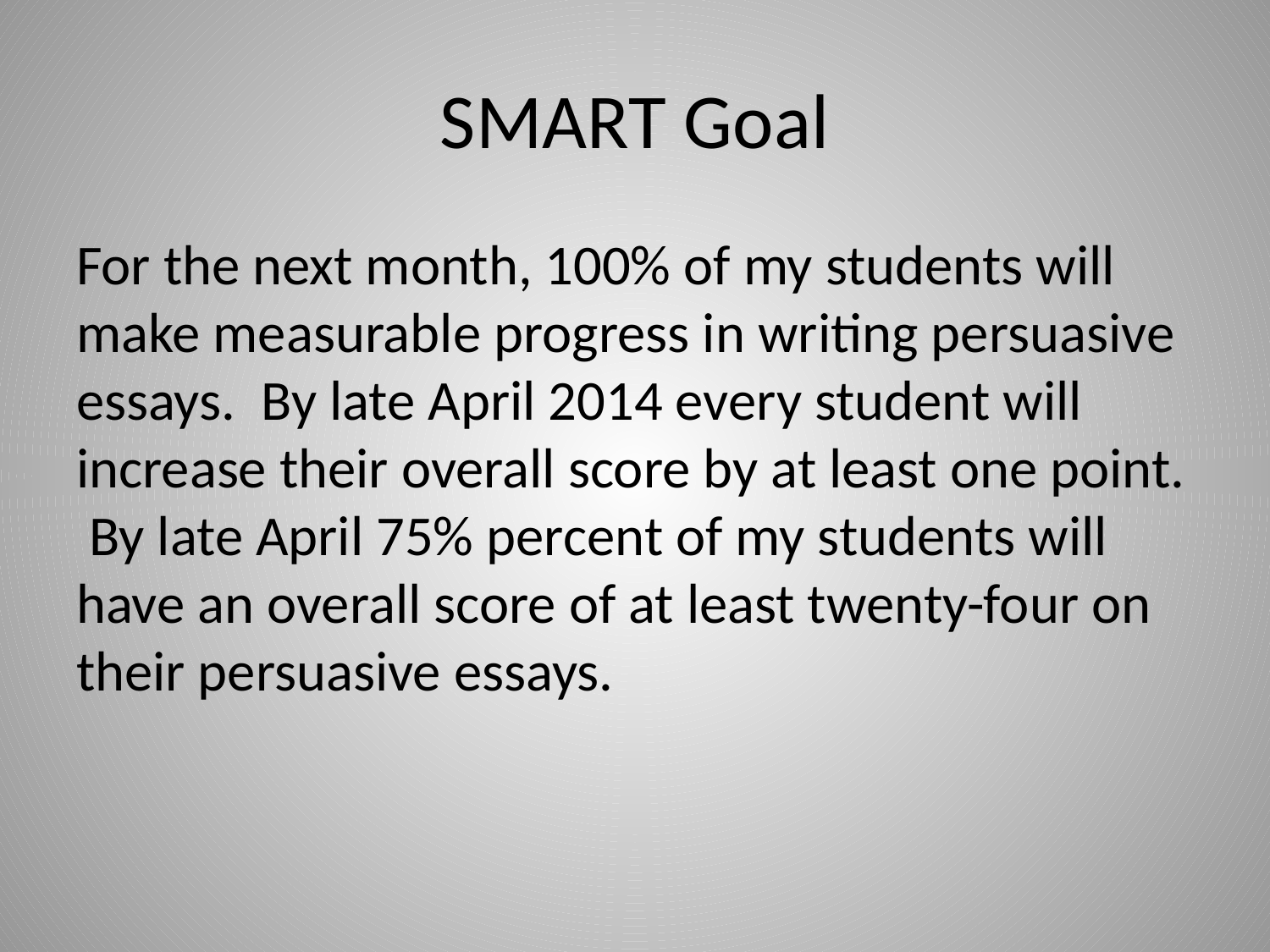

# SMART Goal
For the next month, 100% of my students will make measurable progress in writing persuasive essays.  By late April 2014 every student will increase their overall score by at least one point.  By late April 75% percent of my students will have an overall score of at least twenty-four on their persuasive essays.